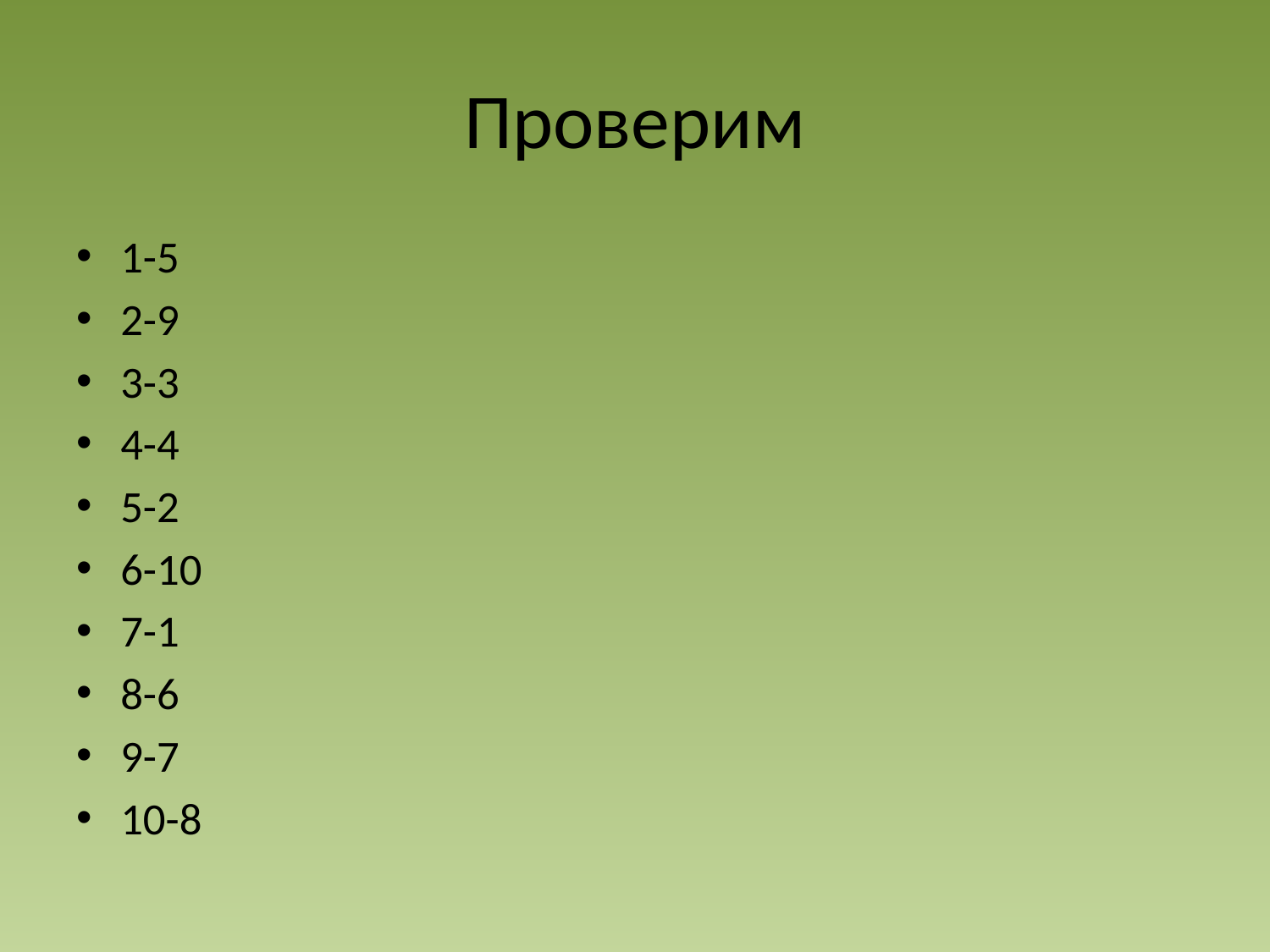

# Проверим
1-5
2-9
3-3
4-4
5-2
6-10
7-1
8-6
9-7
10-8